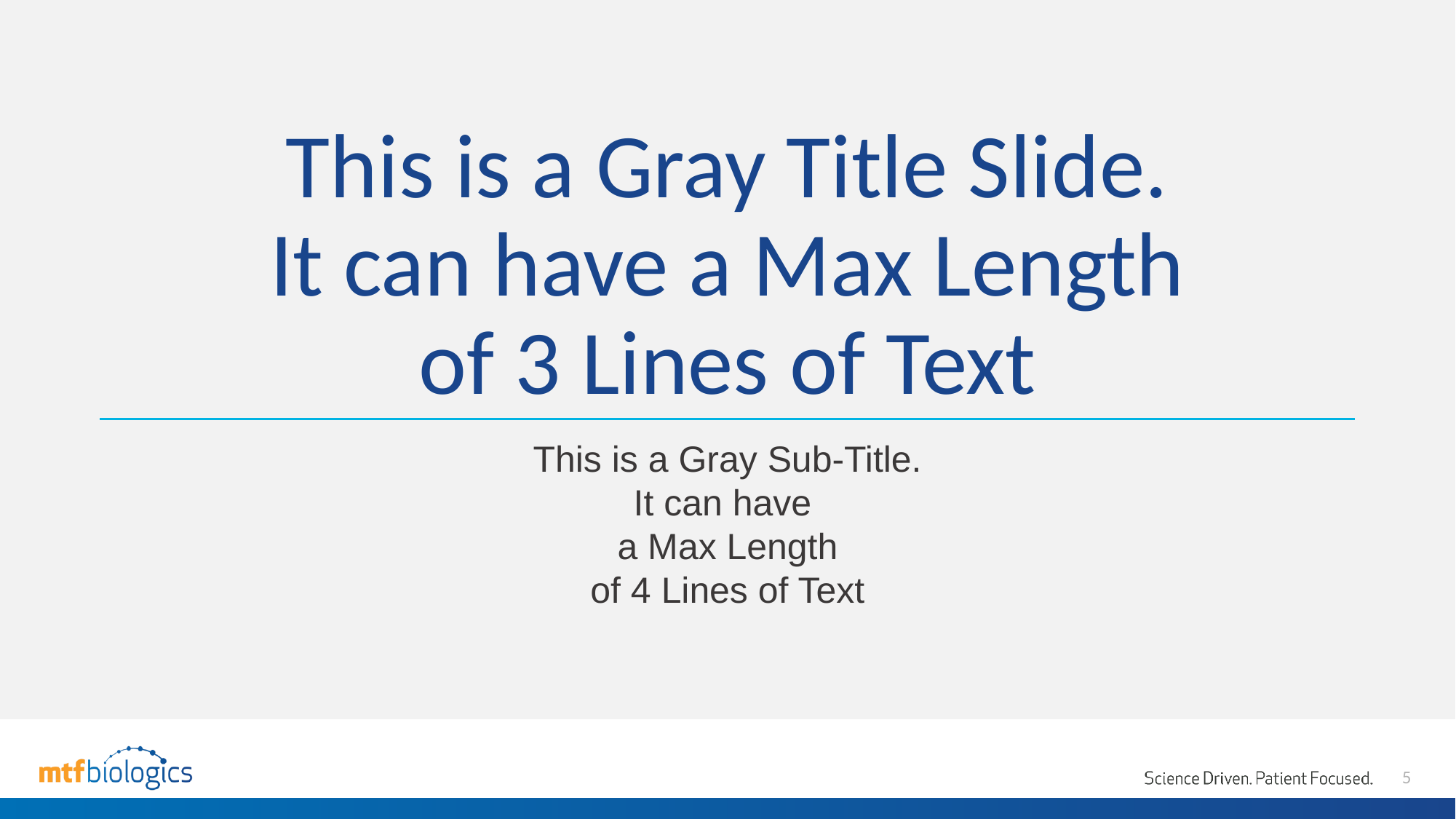

# This is a Gray Title Slide. It can have a Max Length of 3 Lines of Text
This is a Gray Sub-Title.
It can have
a Max Length
of 4 Lines of Text
5